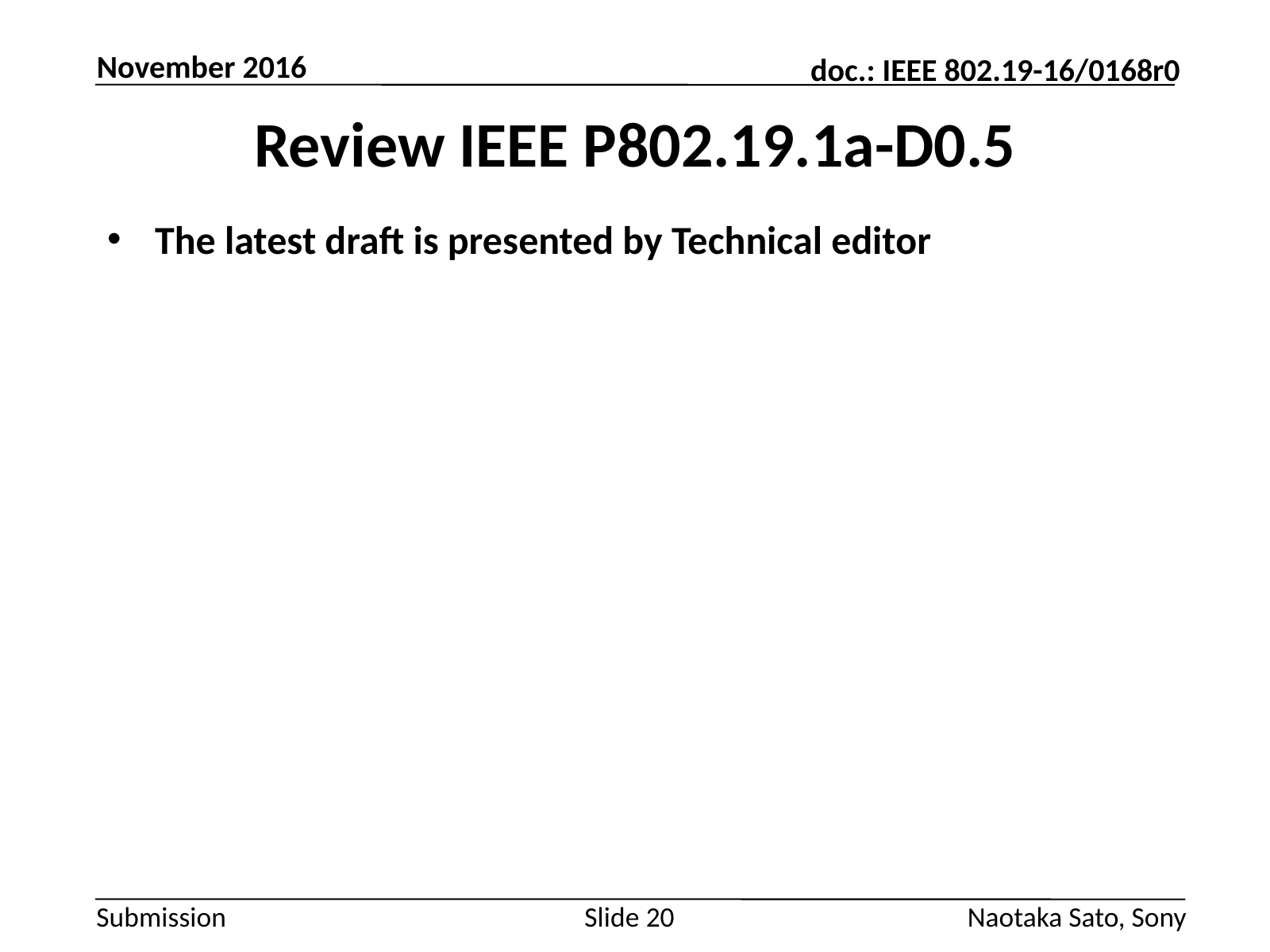

November 2016
# Review IEEE P802.19.1a-D0.5
The latest draft is presented by Technical editor
Slide 20
Naotaka Sato, Sony